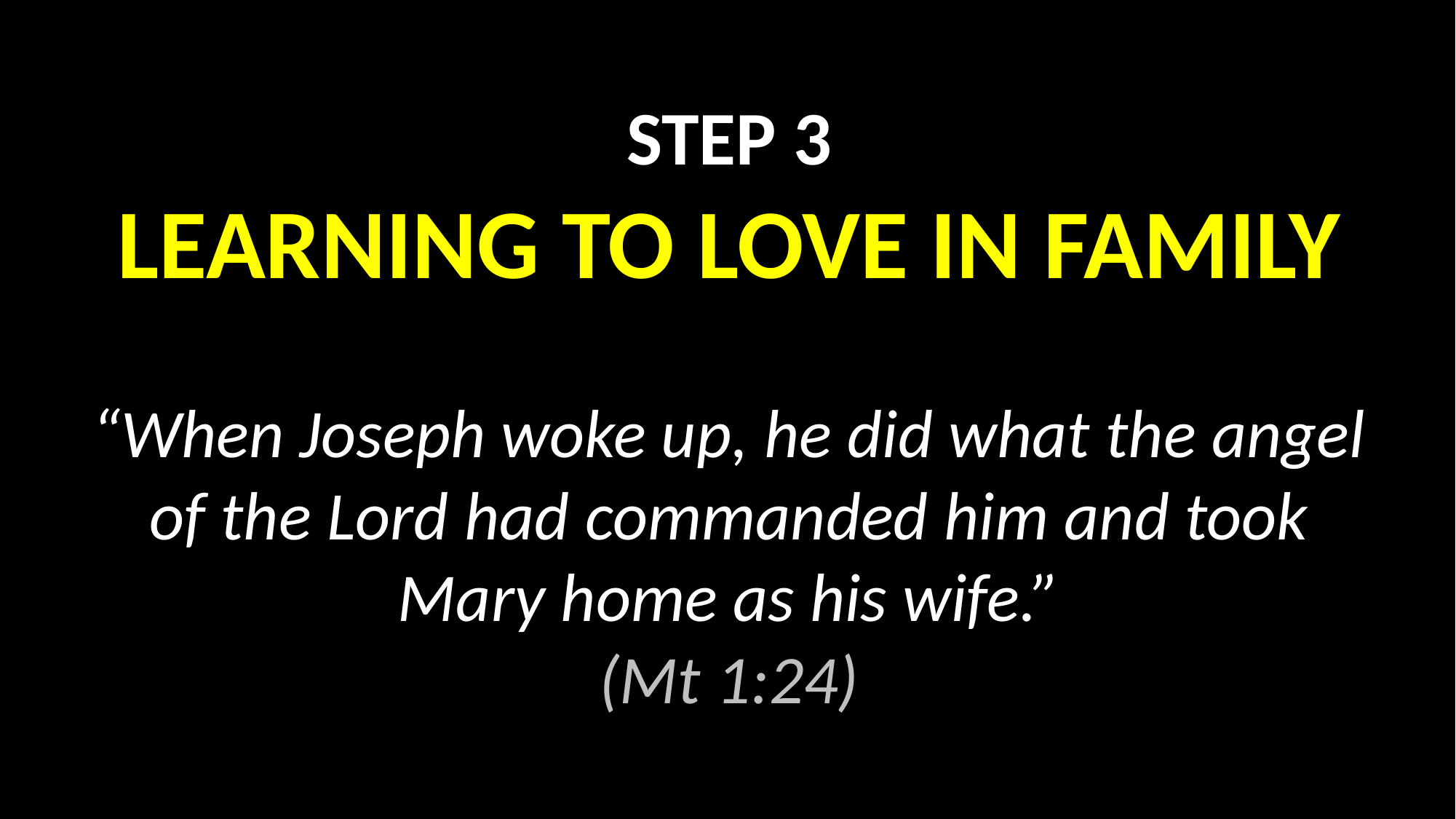

STEP 3
LEARNING TO LOVE IN FAMILY

“When Joseph woke up, he did what the angel of the Lord had commanded him and took Mary home as his wife.”
(Mt 1:24)